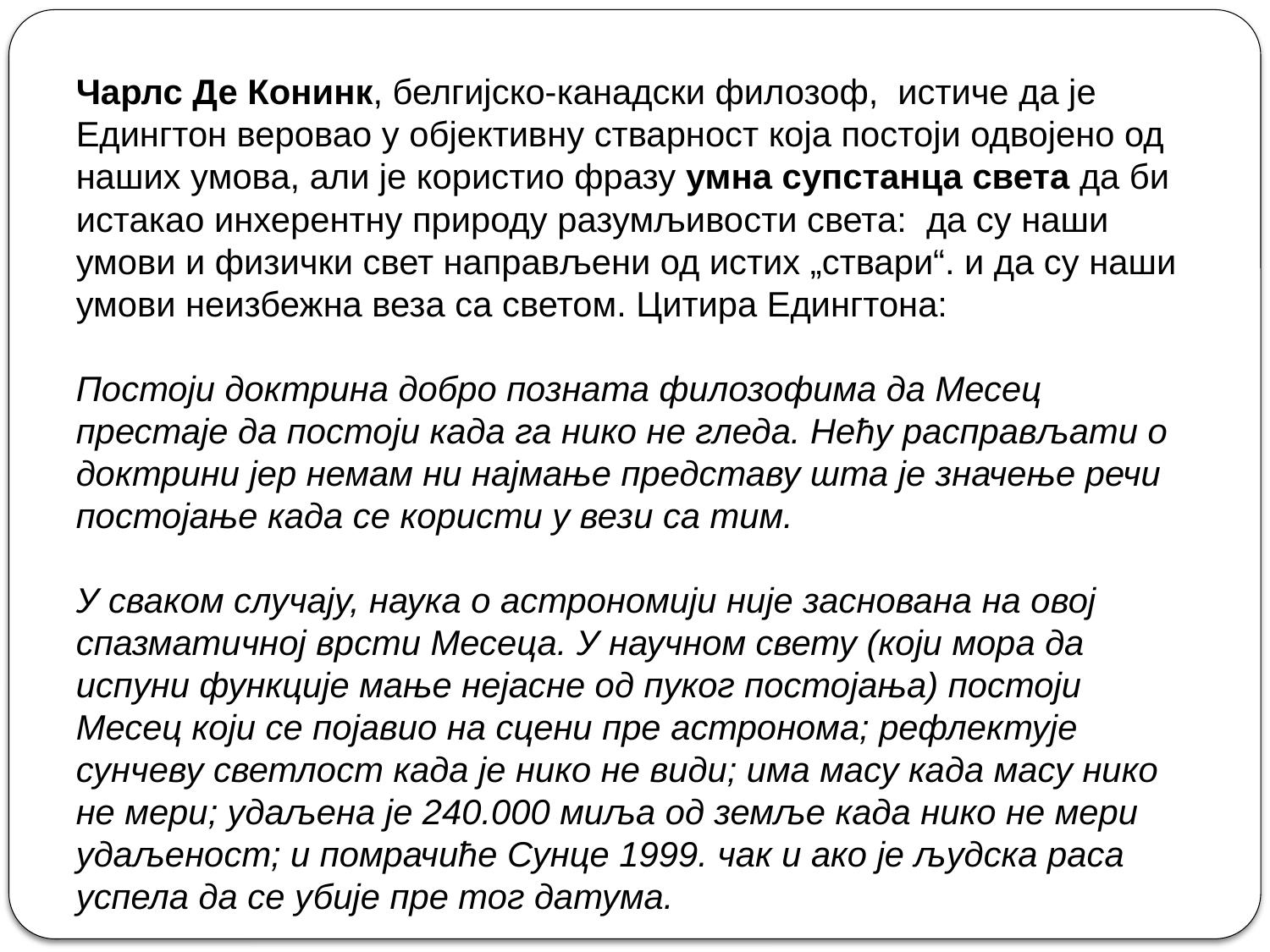

Чарлс Де Конинк, белгијско-канадски филозоф,  истиче да је Едингтон веровао у објективну стварност која постоји одвојено од наших умова, али је користио фразу умна супстанца света да би истакао инхерентну природу разумљивости света:  да су наши умови и физички свет направљени од истих „ствари“. и да су наши умови неизбежна веза са светом. Цитира Едингтона:

Постоји доктрина добро позната филозофима да Месец престаје да постоји када га нико не гледа. Нећу расправљати о доктрини јер немам ни најмање представу шта је значење речи постојање када се користи у вези са тим.

У сваком случају, наука о астрономији није заснована на овој спазматичној врсти Месеца. У научном свету (који мора да испуни функције мање нејасне од пуког постојања) постоји Месец који се појавио на сцени пре астронома; рефлектује сунчеву светлост када је нико не види; има масу када масу нико не мери; удаљена је 240.000 миља од земље када нико не мери удаљеност; и помрачиће Сунце 1999. чак и ако је људска раса успела да се убије пре тог датума.